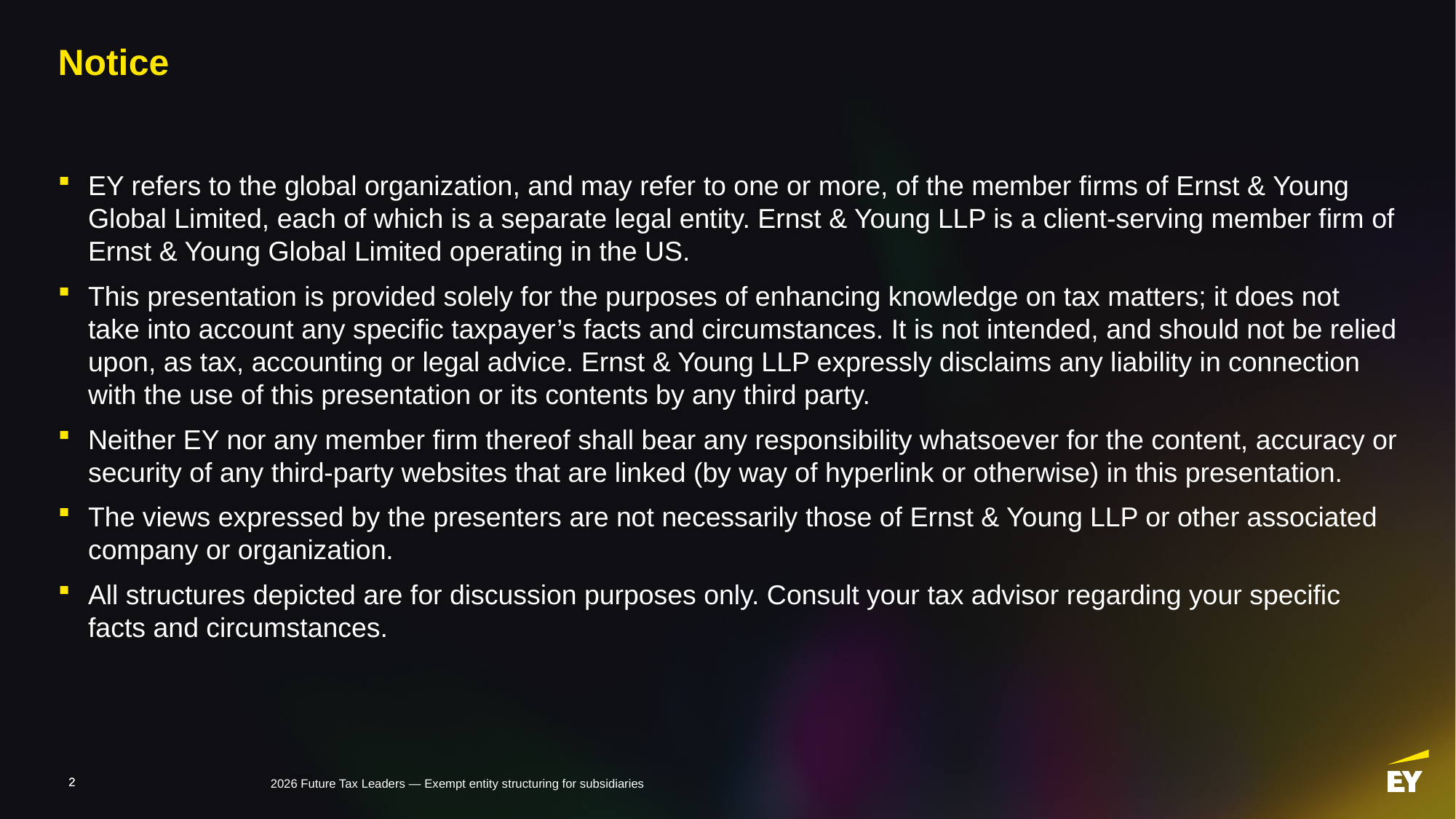

# Notice
EY refers to the global organization, and may refer to one or more, of the member firms of Ernst & Young Global Limited, each of which is a separate legal entity. Ernst & Young LLP is a client‑serving member firm of Ernst & Young Global Limited operating in the US.
This presentation is provided solely for the purposes of enhancing knowledge on tax matters; it does not take into account any specific taxpayer’s facts and circumstances. It is not intended, and should not be relied upon, as tax, accounting or legal advice. Ernst & Young LLP expressly disclaims any liability in connection with the use of this presentation or its contents by any third party.
Neither EY nor any member firm thereof shall bear any responsibility whatsoever for the content, accuracy or security of any third-party websites that are linked (by way of hyperlink or otherwise) in this presentation.
The views expressed by the presenters are not necessarily those of Ernst & Young LLP or other associated company or organization.
All structures depicted are for discussion purposes only. Consult your tax advisor regarding your specific facts and circumstances.